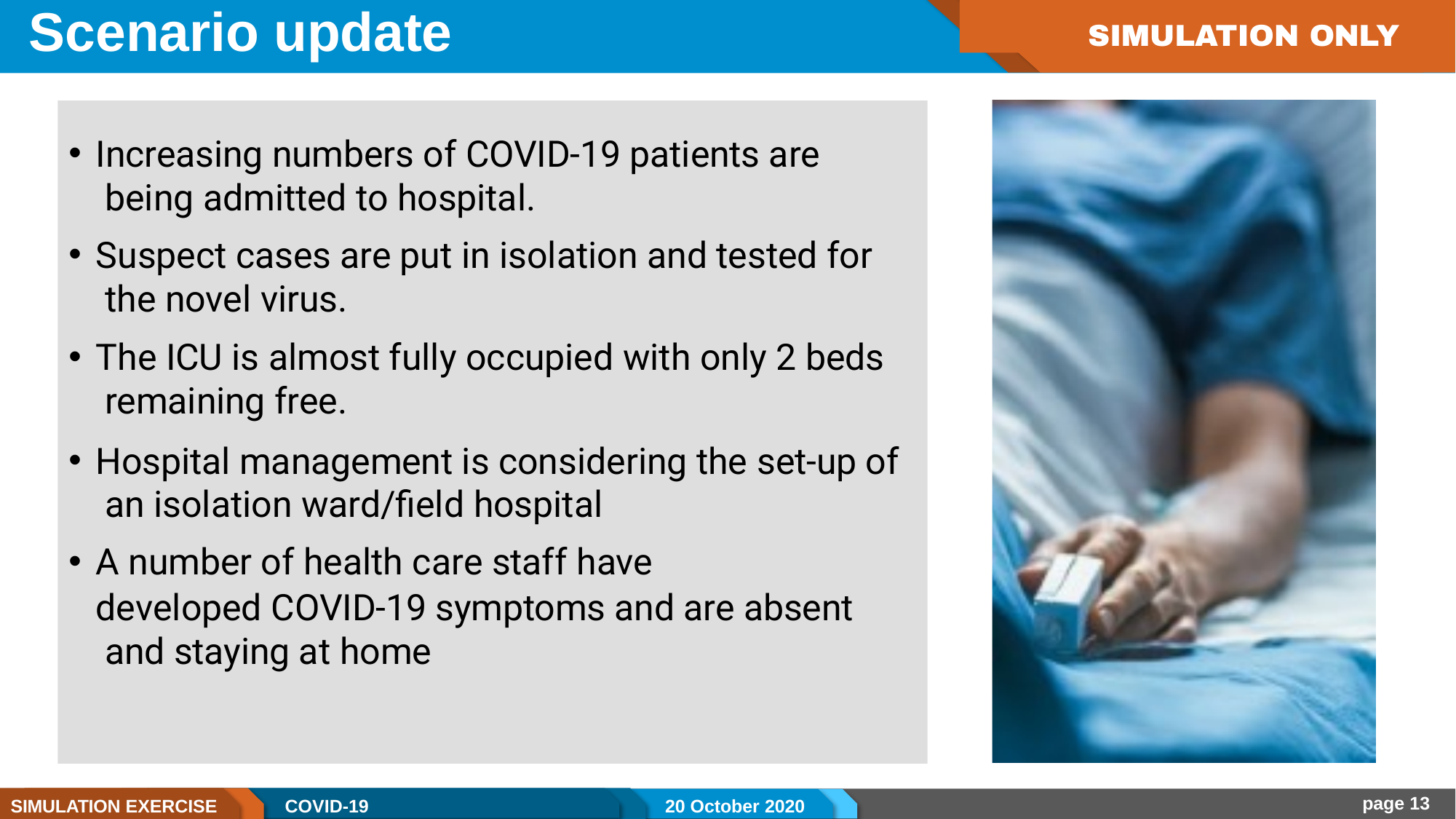

# Scenario update
SIMULATION ONLY

Increasing numbers of COVID-19 patients are  being admitted to hospital.
Suspect cases are put in isolation and tested for  the novel virus.
The ICU is almost fully occupied with only 2 beds  remaining free.
Hospital management is considering the set-up of  an isolation ward/field hospital
A number of health care staff have
developed COVID-19 symptoms and are absent  and staying at home
page 13
SIMULATION EXERCISE
COVID-19
20 October 2020